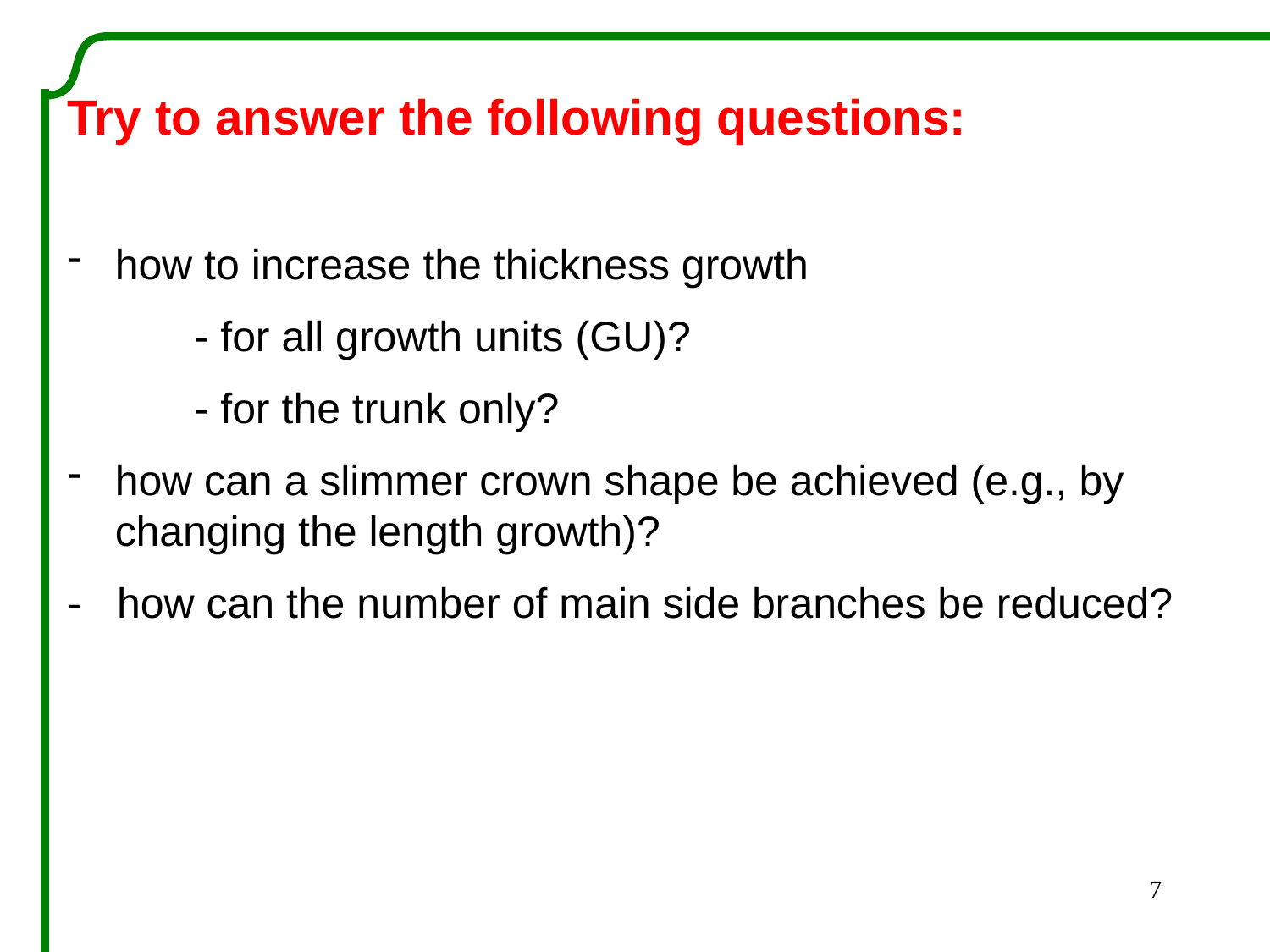

Try to answer the following questions:

how to increase the thickness growth
	- for all growth units (GU)?
	- for the trunk only?
how can a slimmer crown shape be achieved (e.g., by changing the length growth)?
-   how can the number of main side branches be reduced?

7